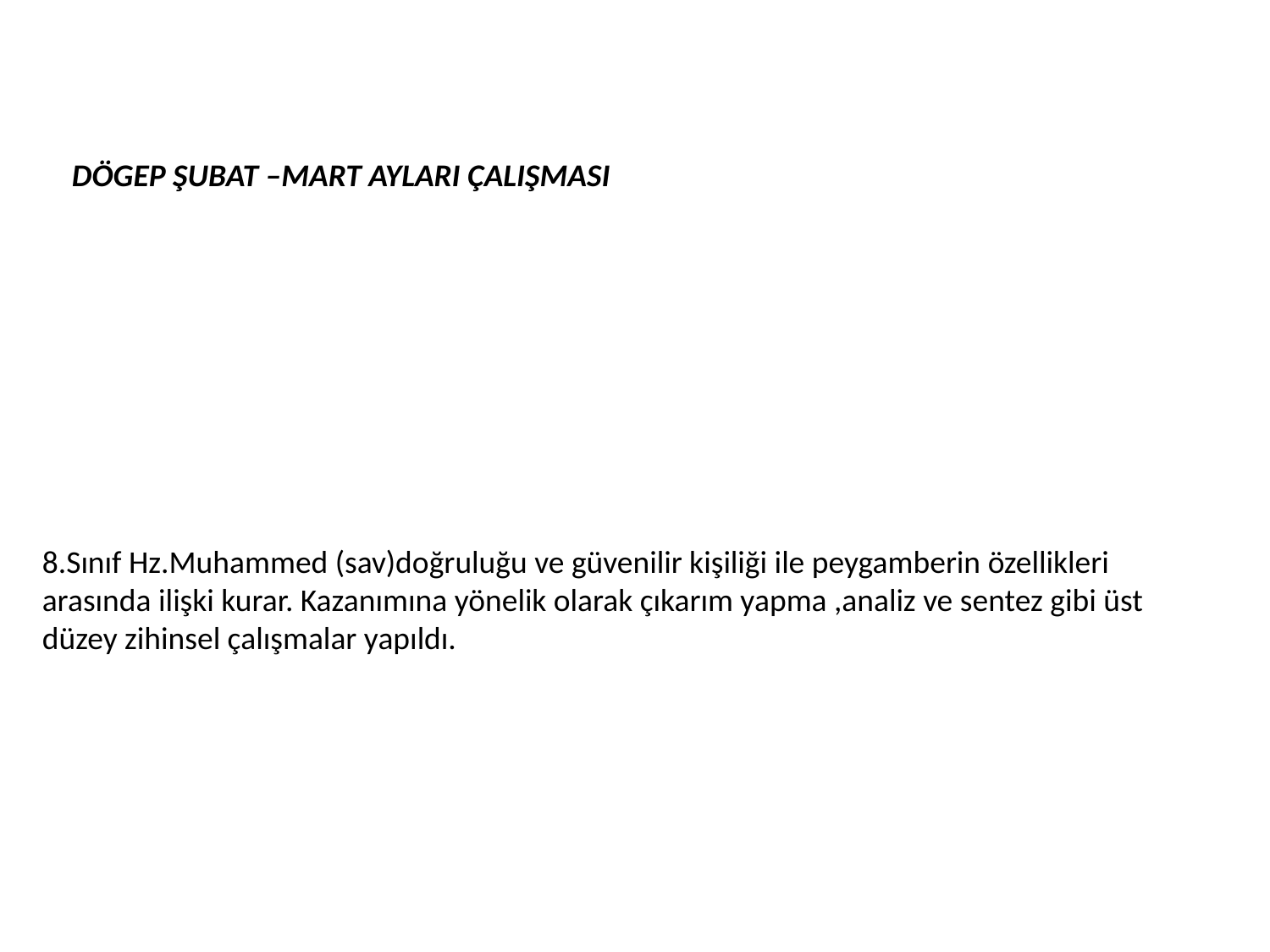

DÖGEP ŞUBAT –MART AYLARI ÇALIŞMASI
8.Sınıf Hz.Muhammed (sav)doğruluğu ve güvenilir kişiliği ile peygamberin özellikleri arasında ilişki kurar. Kazanımına yönelik olarak çıkarım yapma ,analiz ve sentez gibi üst düzey zihinsel çalışmalar yapıldı.